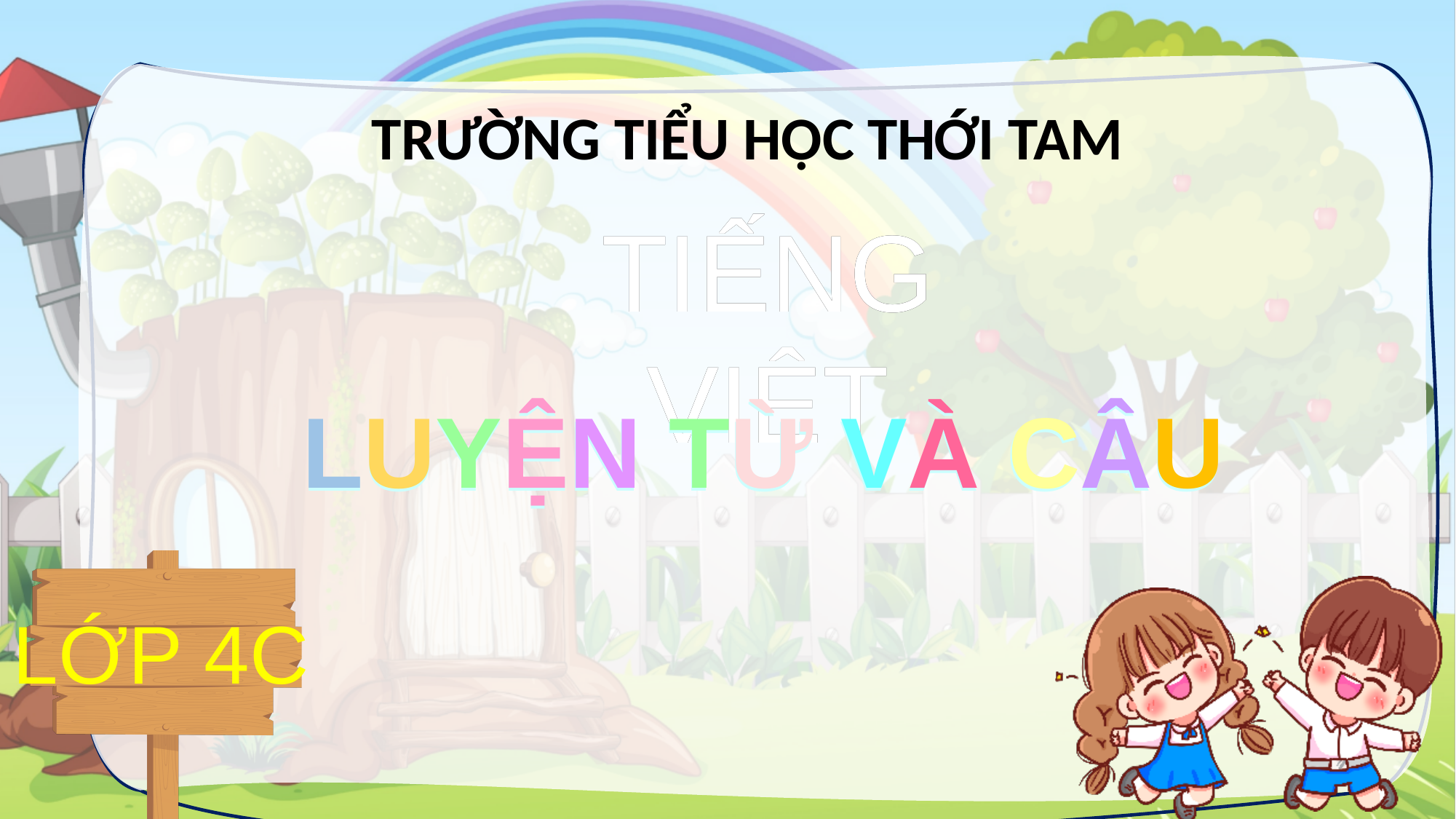

TRƯỜNG TIỂU HỌC THỚI TAM
TIẾNG VIỆT
TIẾNG VIỆT
LUYỆN TỪ VÀ CÂU
LUYỆN TỪ VÀ CÂU

LỚP 4C